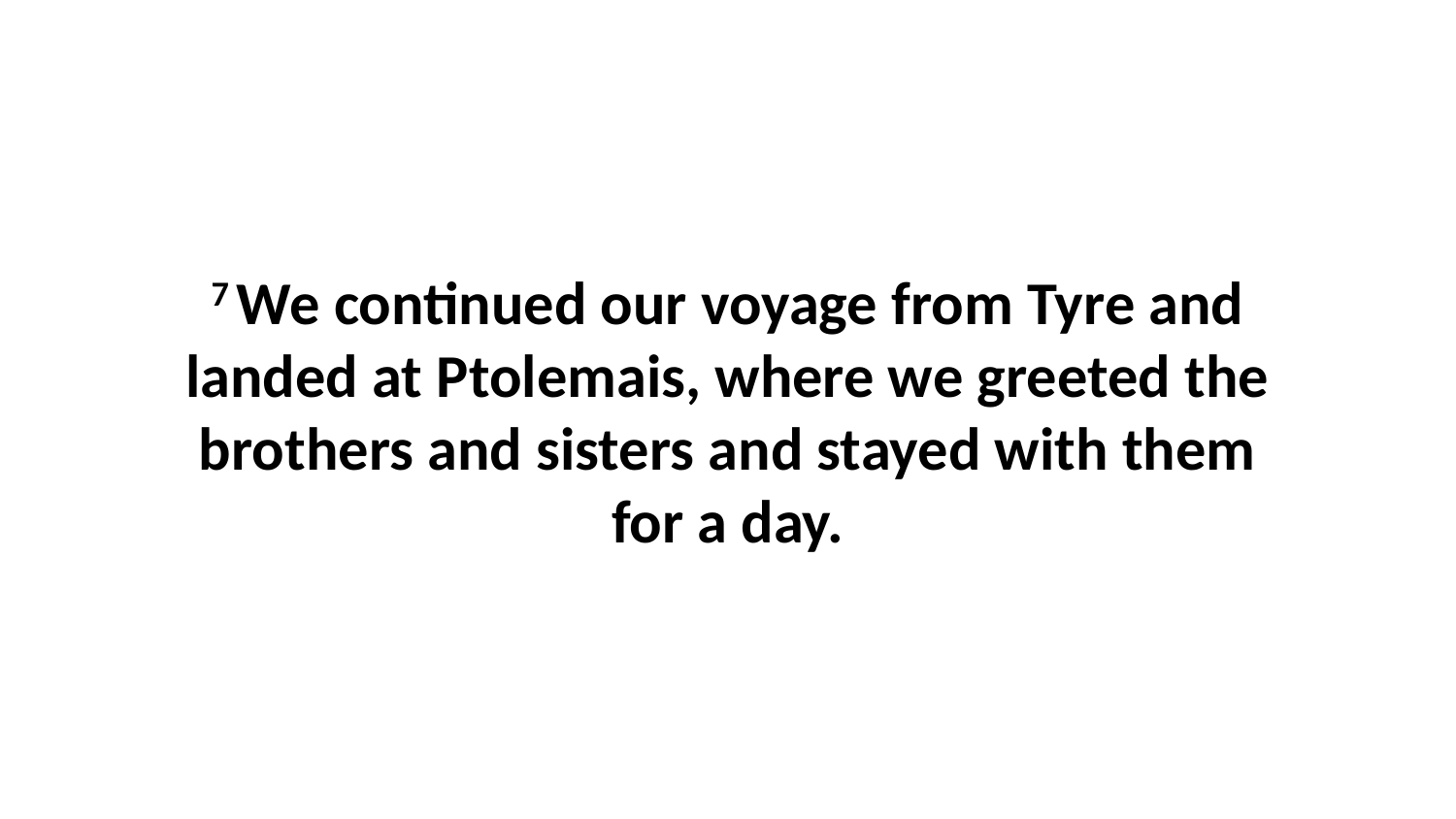

7 We continued our voyage from Tyre and landed at Ptolemais, where we greeted the brothers and sisters and stayed with them for a day.